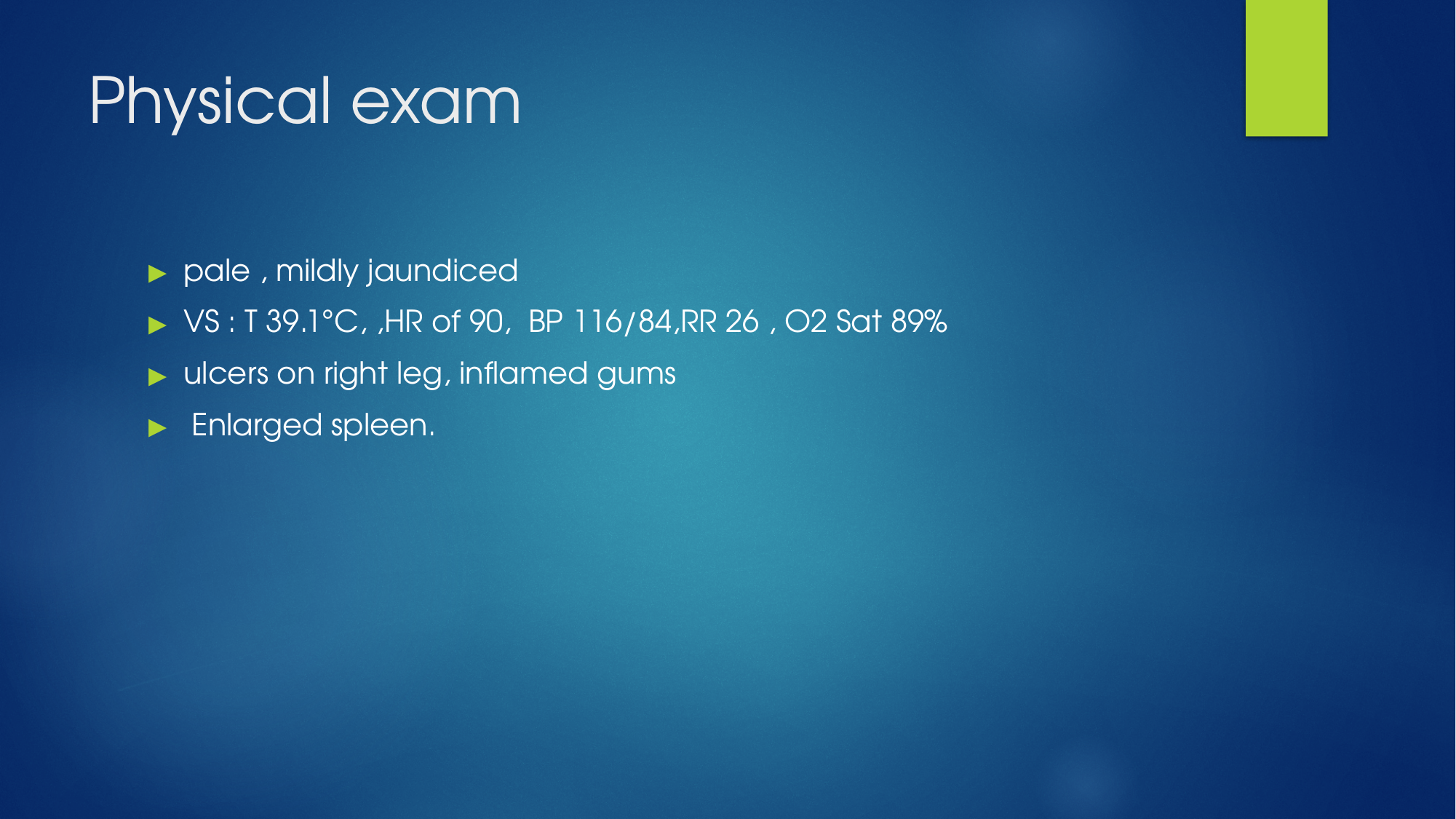

# Physical exam
pale , mildly jaundiced
VS : T 39.1°C, ,HR of 90,  BP 116/84,RR 26 , O2 Sat 89%
ulcers on right leg, inflamed gums
 Enlarged spleen.